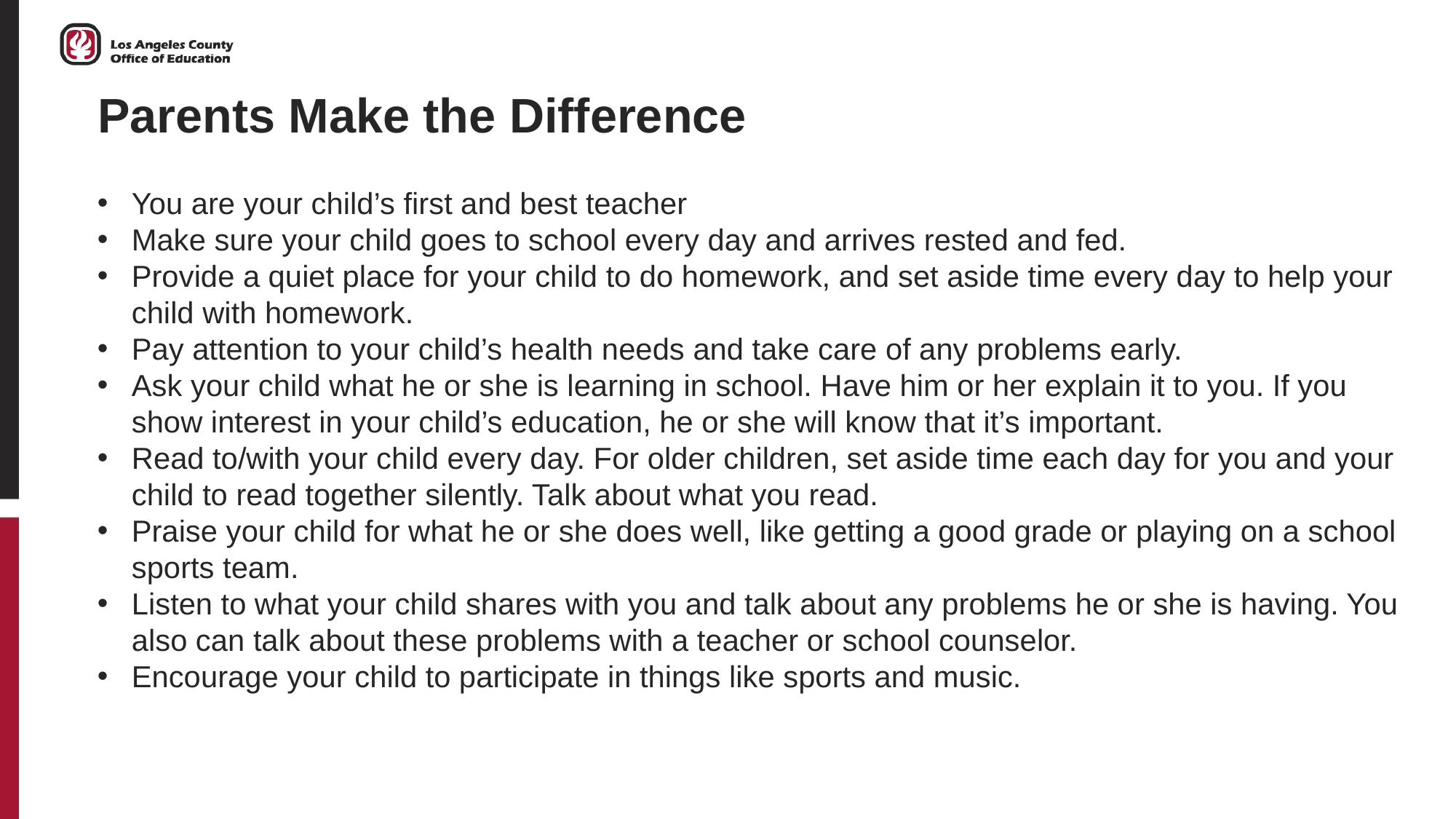

Parents Make the Difference
You are your child’s first and best teacher
Make sure your child goes to school every day and arrives rested and fed.
Provide a quiet place for your child to do homework, and set aside time every day to help your child with homework.
Pay attention to your child’s health needs and take care of any problems early.
Ask your child what he or she is learning in school. Have him or her explain it to you. If you show interest in your child’s education, he or she will know that it’s important.
Read to/with your child every day. For older children, set aside time each day for you and your child to read together silently. Talk about what you read.
Praise your child for what he or she does well, like getting a good grade or playing on a school sports team.
Listen to what your child shares with you and talk about any problems he or she is having. You also can talk about these problems with a teacher or school counselor.
Encourage your child to participate in things like sports and music.